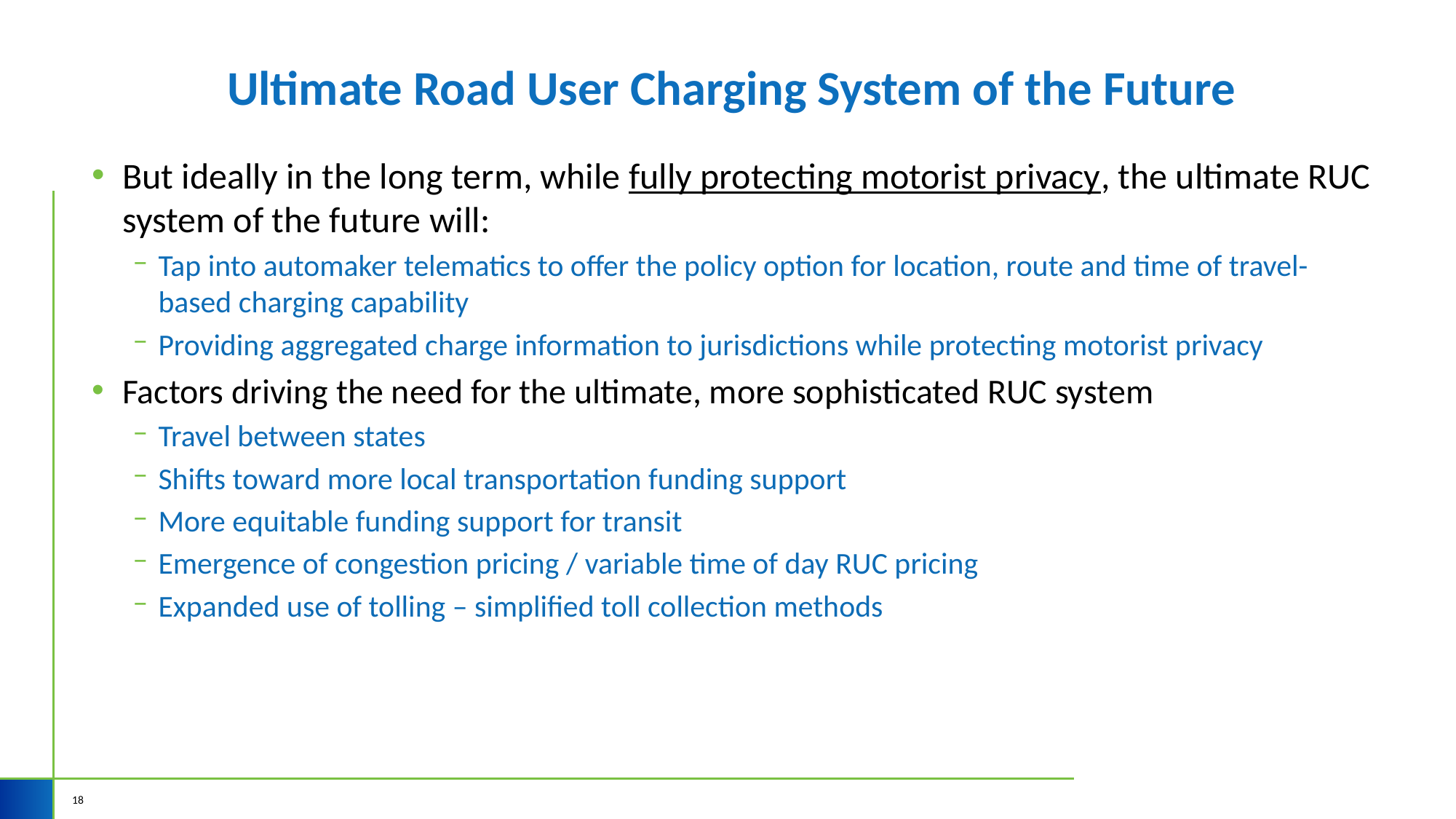

# Ultimate Road User Charging System of the Future
But ideally in the long term, while fully protecting motorist privacy, the ultimate RUC system of the future will:
Tap into automaker telematics to offer the policy option for location, route and time of travel-based charging capability
Providing aggregated charge information to jurisdictions while protecting motorist privacy
Factors driving the need for the ultimate, more sophisticated RUC system
Travel between states
Shifts toward more local transportation funding support
More equitable funding support for transit
Emergence of congestion pricing / variable time of day RUC pricing
Expanded use of tolling – simplified toll collection methods

18